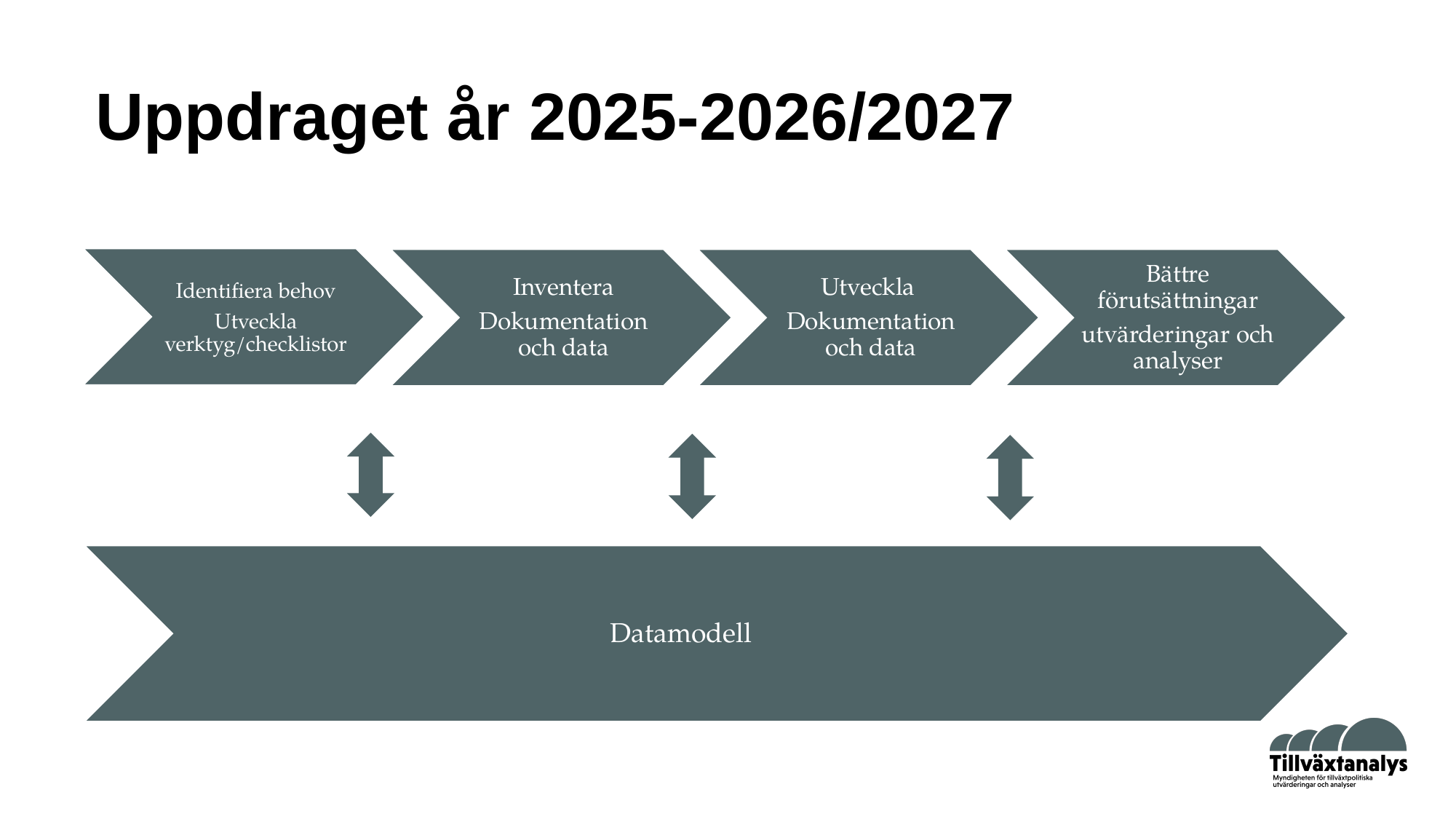

# Uppdraget år 2025-2026/2027

Identifiera behov
Utveckla verktyg/checklistor

Inventera
Dokumentation och data
Utveckla
Dokumentation och data
Bättre förutsättningar
utvärderingar och analyser

Datamodell